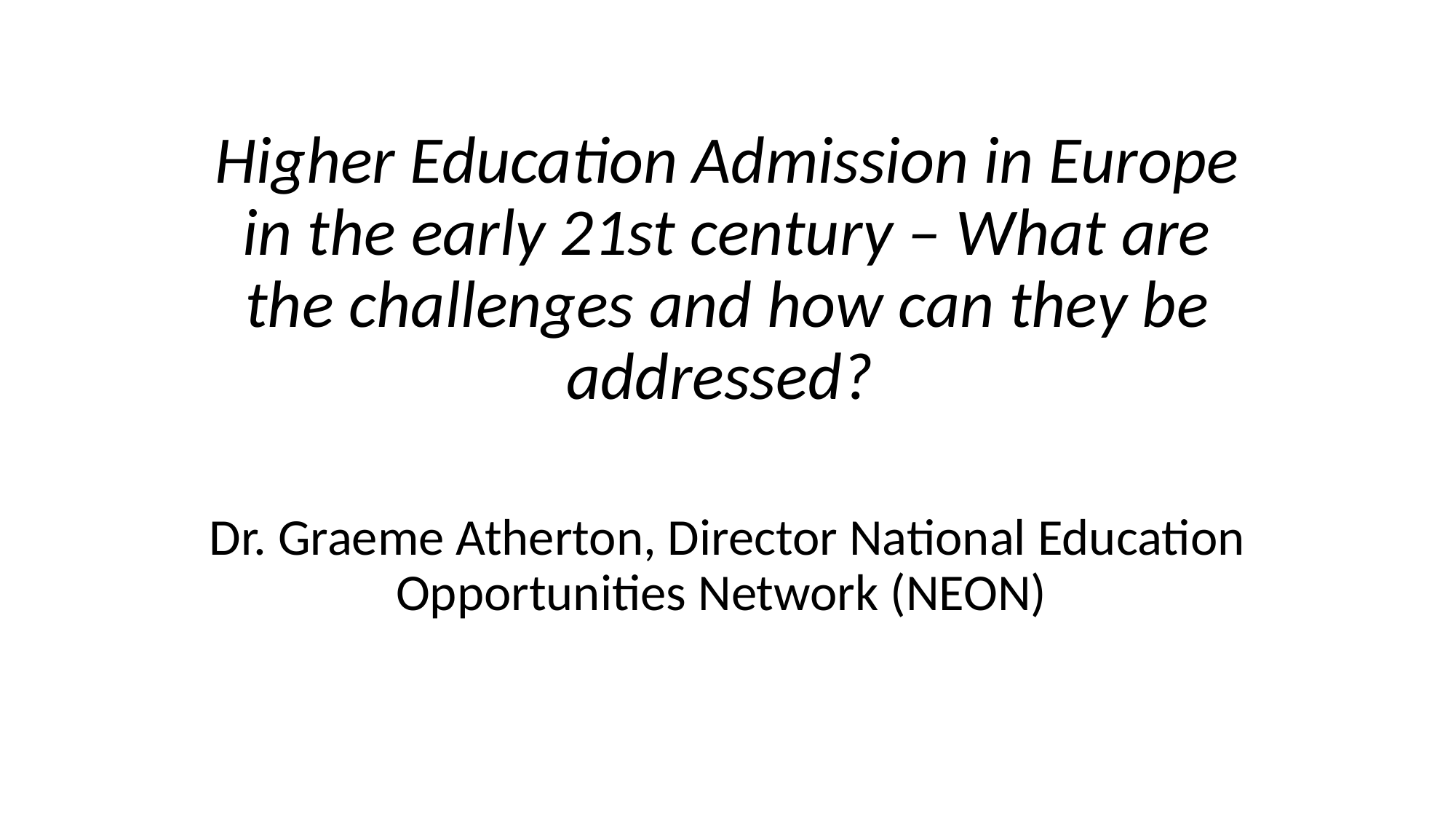

# Higher Education Admission in Europe in the early 21st century – What are the challenges and how can they be addressed?

Dr. Graeme Atherton, Director National Education Opportunities Network (NEON)